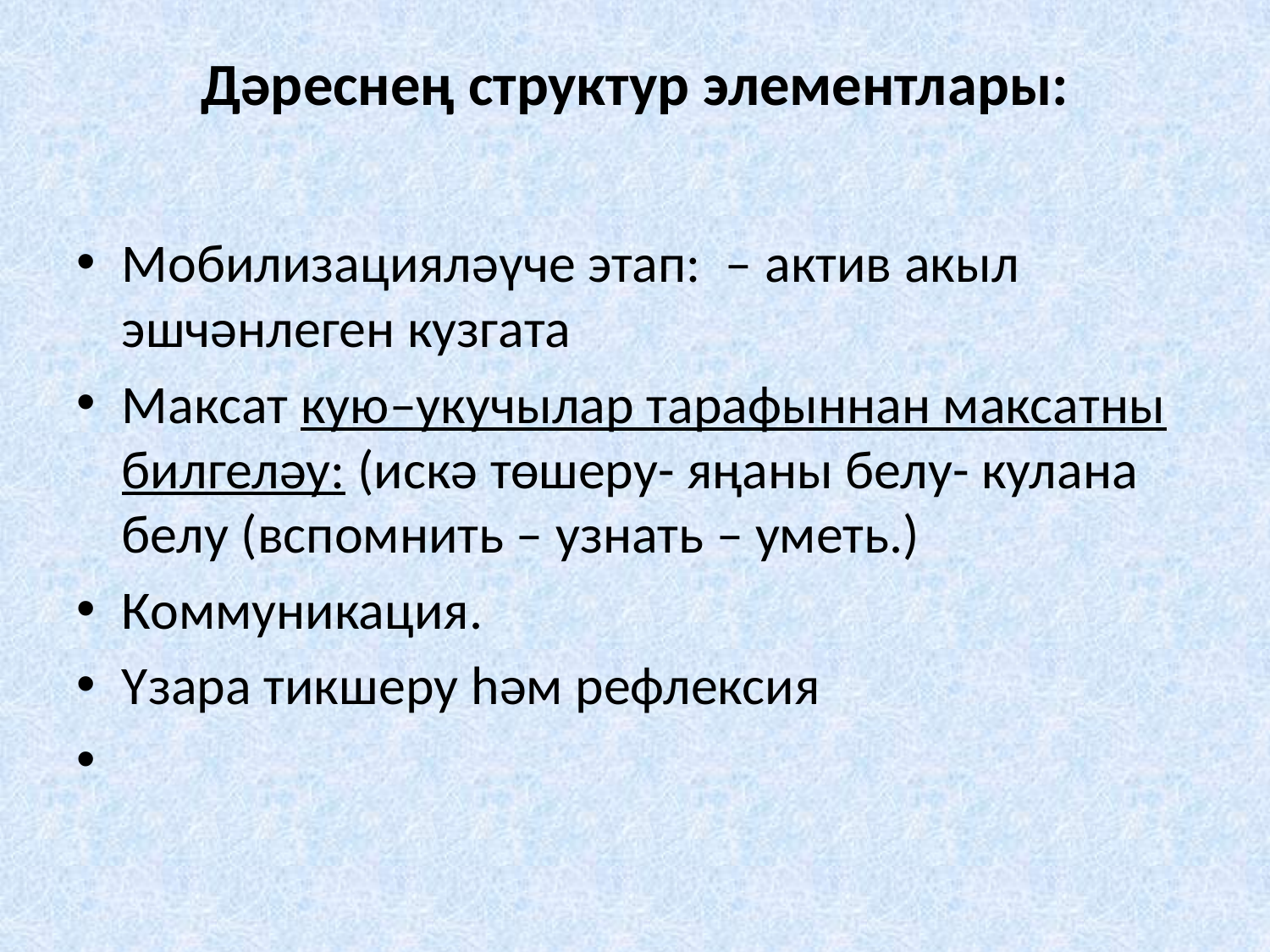

# Дәреснең структур элементлары:
Мобилизацияләүче этап:  – актив акыл эшчәнлеген кузгата
Максат кую–укучылар тарафыннан максатны билгеләу: (искә төшеру- яңаны белу- кулана белу (вспомнить – узнать – уметь.)
Коммуникация.
Yзара тикшеру hәм рефлексия